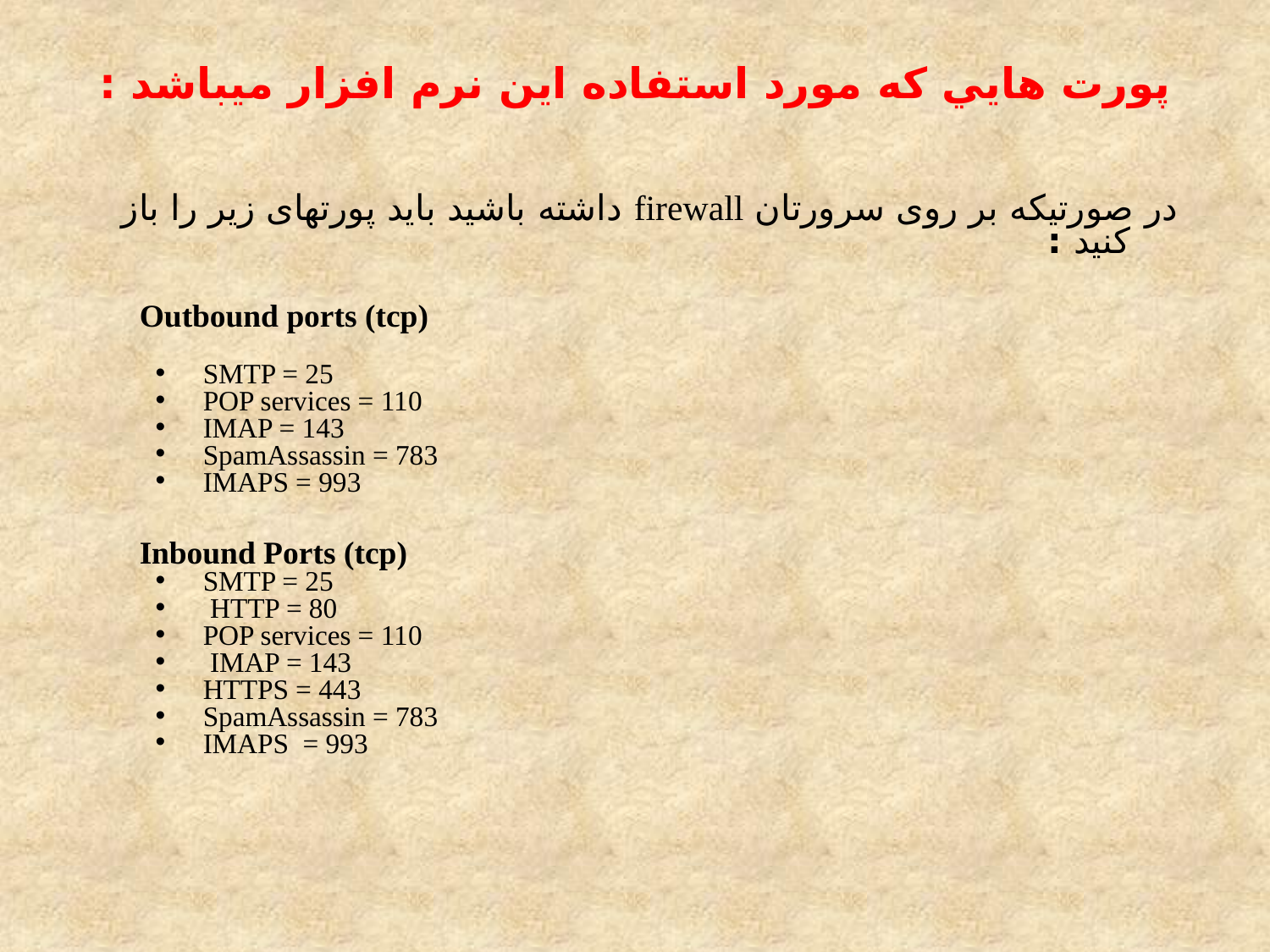

پورت هايي که مورد استفاده اين نرم افزار ميباشد :

در صورتیکه بر روی سرورتان firewall داشته باشید باید پورتهای زیر را باز کنید :

	Outbound ports (tcp)

SMTP = 25
POP services = 110
IMAP = 143
SpamAssassin = 783
IMAPS = 993

	Inbound Ports (tcp)
SMTP = 25
 HTTP = 80
POP services = 110
 IMAP = 143
HTTPS = 443
SpamAssassin = 783
IMAPS  = 993